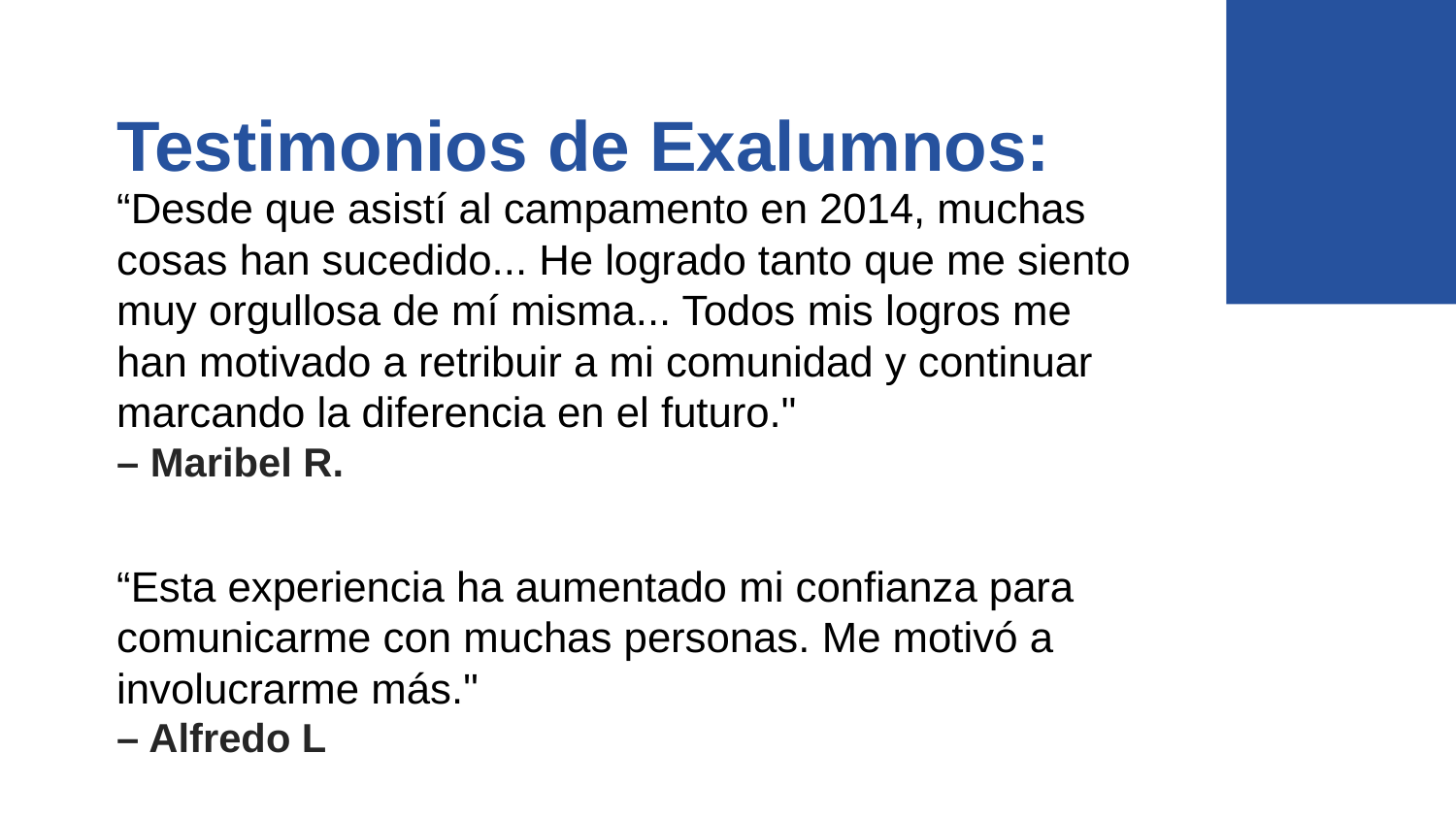

Testimonios de Exalumnos:

“Desde que asistí al campamento en 2014, muchas cosas han sucedido... He logrado tanto que me siento muy orgullosa de mí misma... Todos mis logros me han motivado a retribuir a mi comunidad y continuar marcando la diferencia en el futuro."
– Maribel R.

“Esta experiencia ha aumentado mi confianza para comunicarme con muchas personas. Me motivó a involucrarme más."
– Alfredo L
#